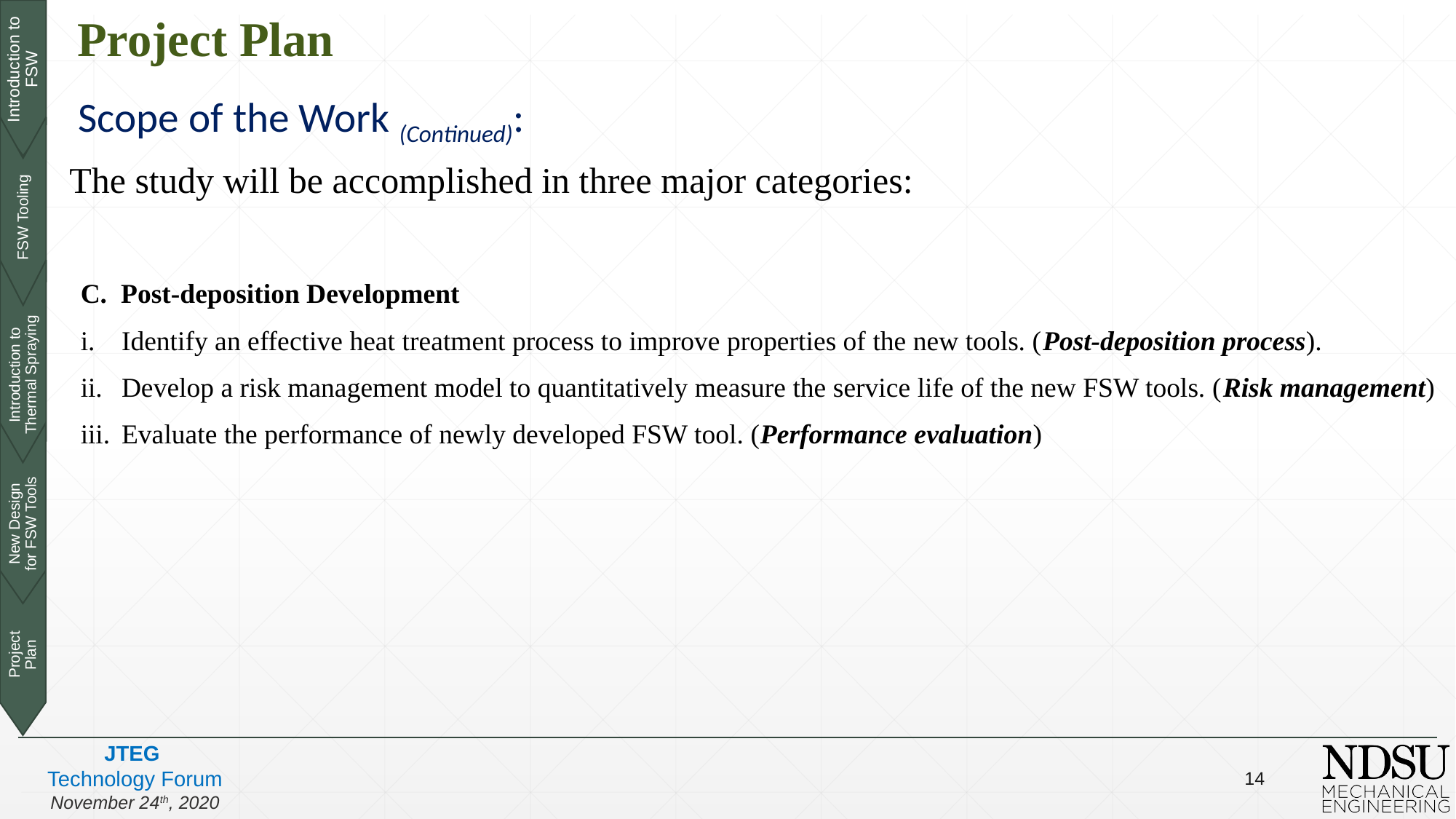

New Design for FSW Tools
  FSW Tooling
Introduction to Thermal Spraying
Introduction to FSW
Project Plan
Project Plan
# Scope of the Work (Continued):
The study will be accomplished in three major categories:

C.  Post-deposition Development
Identify an effective heat treatment process to improve properties of the new tools. (Post-deposition process).
Develop a risk management model to quantitatively measure the service life of the new FSW tools. (Risk management)
Evaluate the performance of newly developed FSW tool. (Performance evaluation)
14